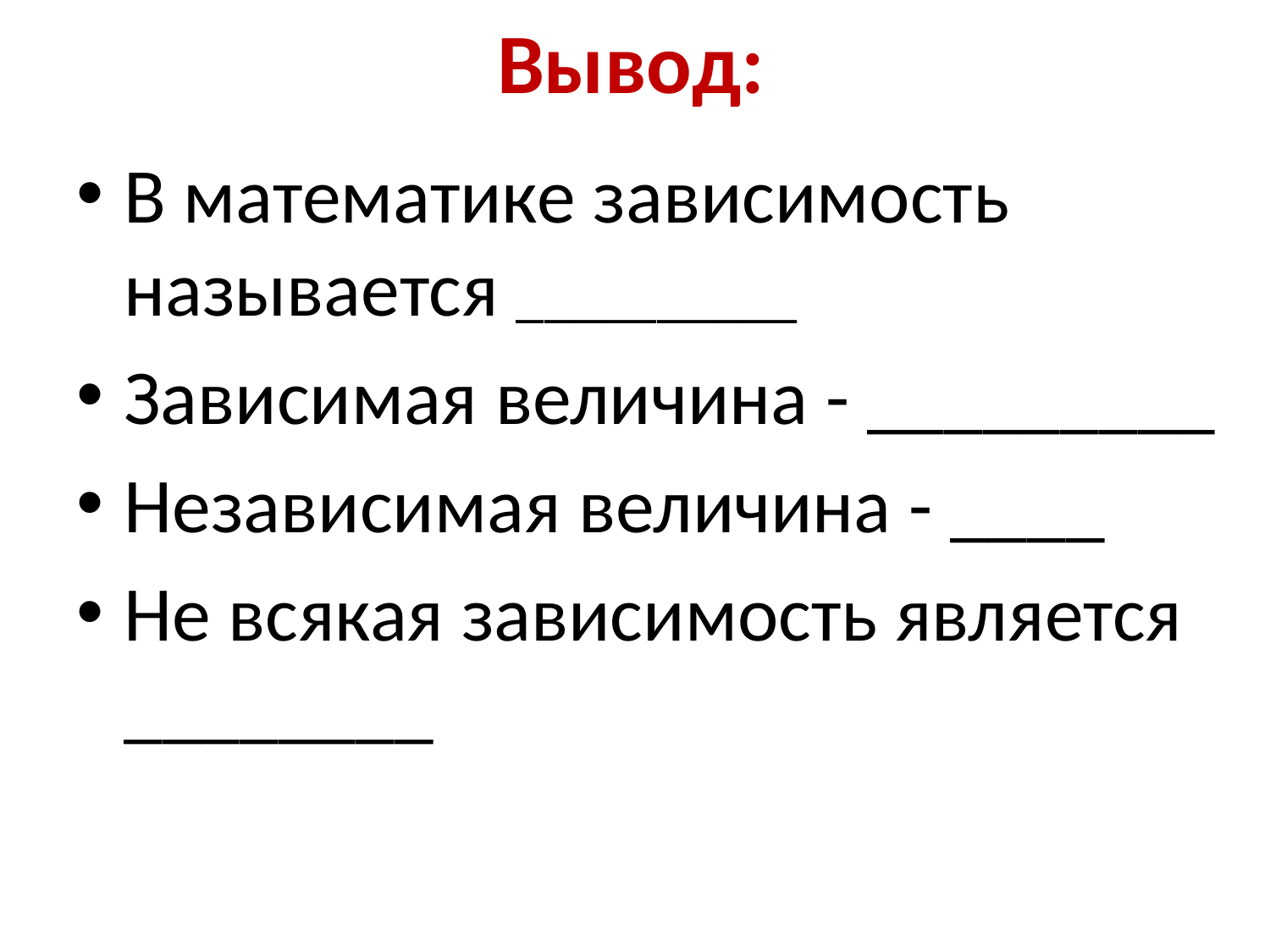

# Вывод:
В математике зависимость называется __________
Зависимая величина - _________
Независимая величина - ____
Не всякая зависимость является ________